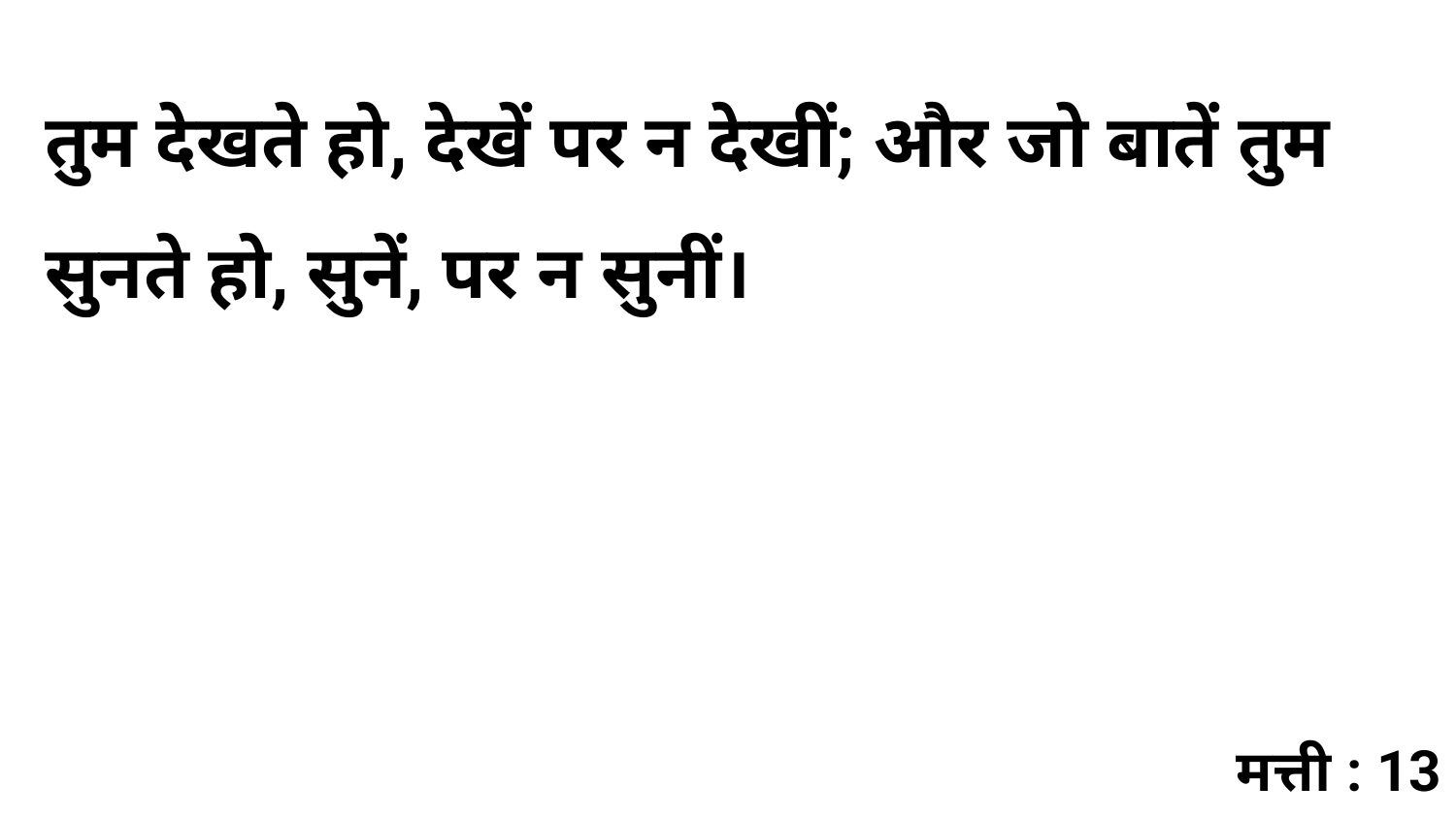

तुम देखते हो, देखें पर न देखीं; और जो बातें तुम सुनते हो, सुनें, पर न सुनीं।
मत्ती : 13